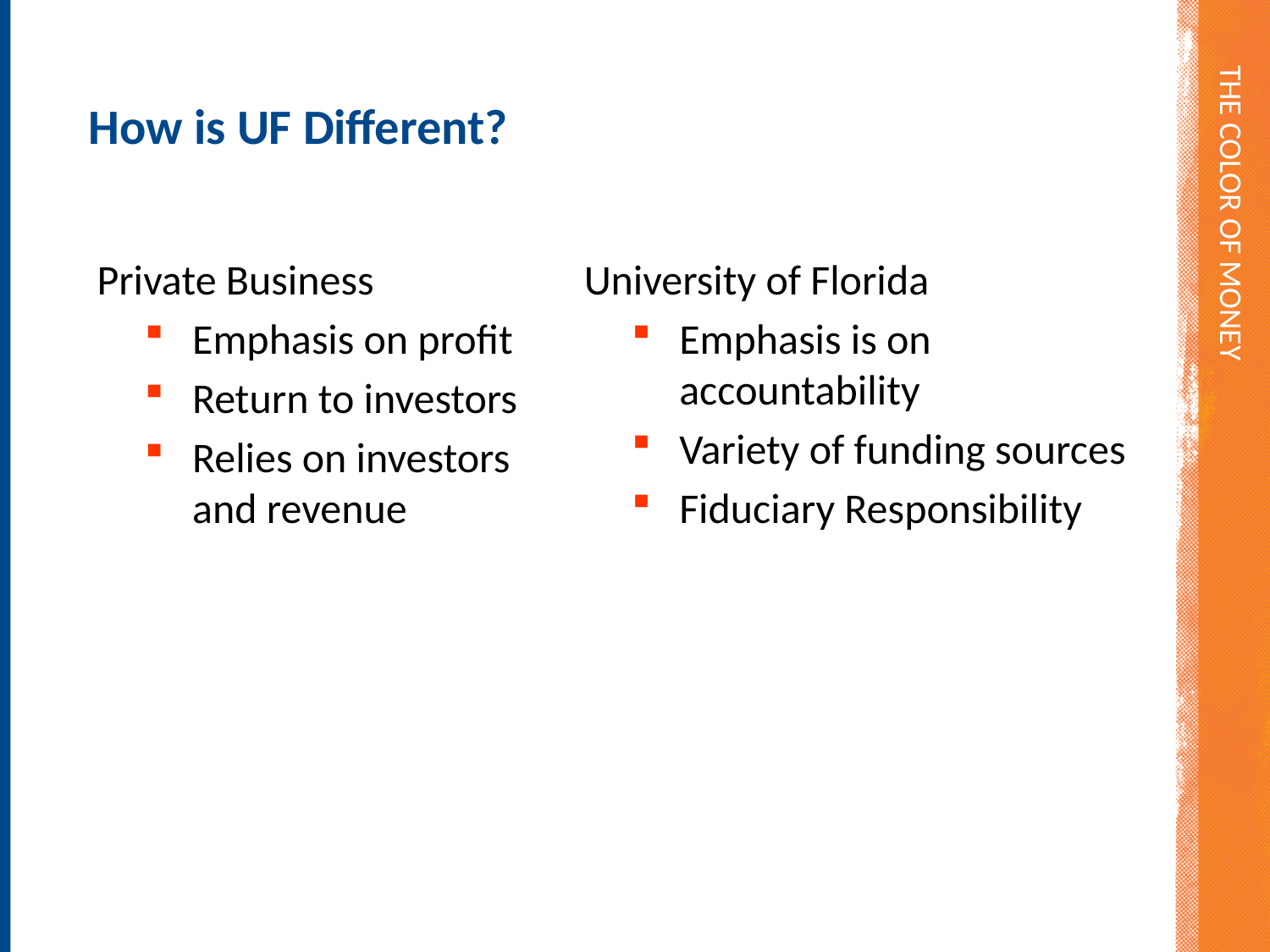

The Color of Money
How is UF Different?
# How is UF Different?

Private Business
Emphasis on profit
Return to investors
Relies on investors and revenue
University of Florida
Emphasis is on accountability
Variety of funding sources
Fiduciary Responsibility